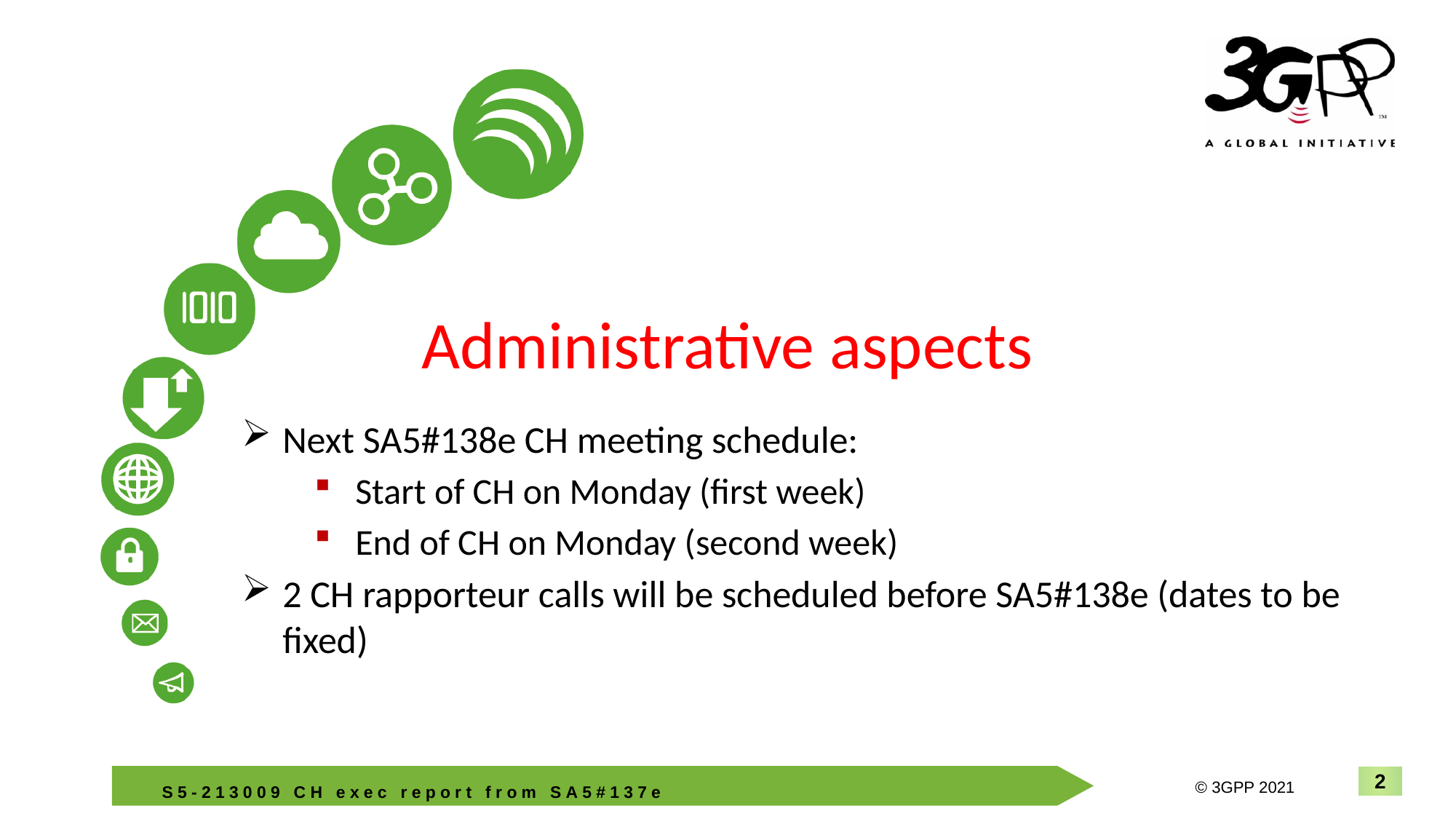

# Administrative aspects
Next SA5#138e CH meeting schedule:
Start of CH on Monday (first week)
End of CH on Monday (second week)
2 CH rapporteur calls will be scheduled before SA5#138e (dates to be fixed)